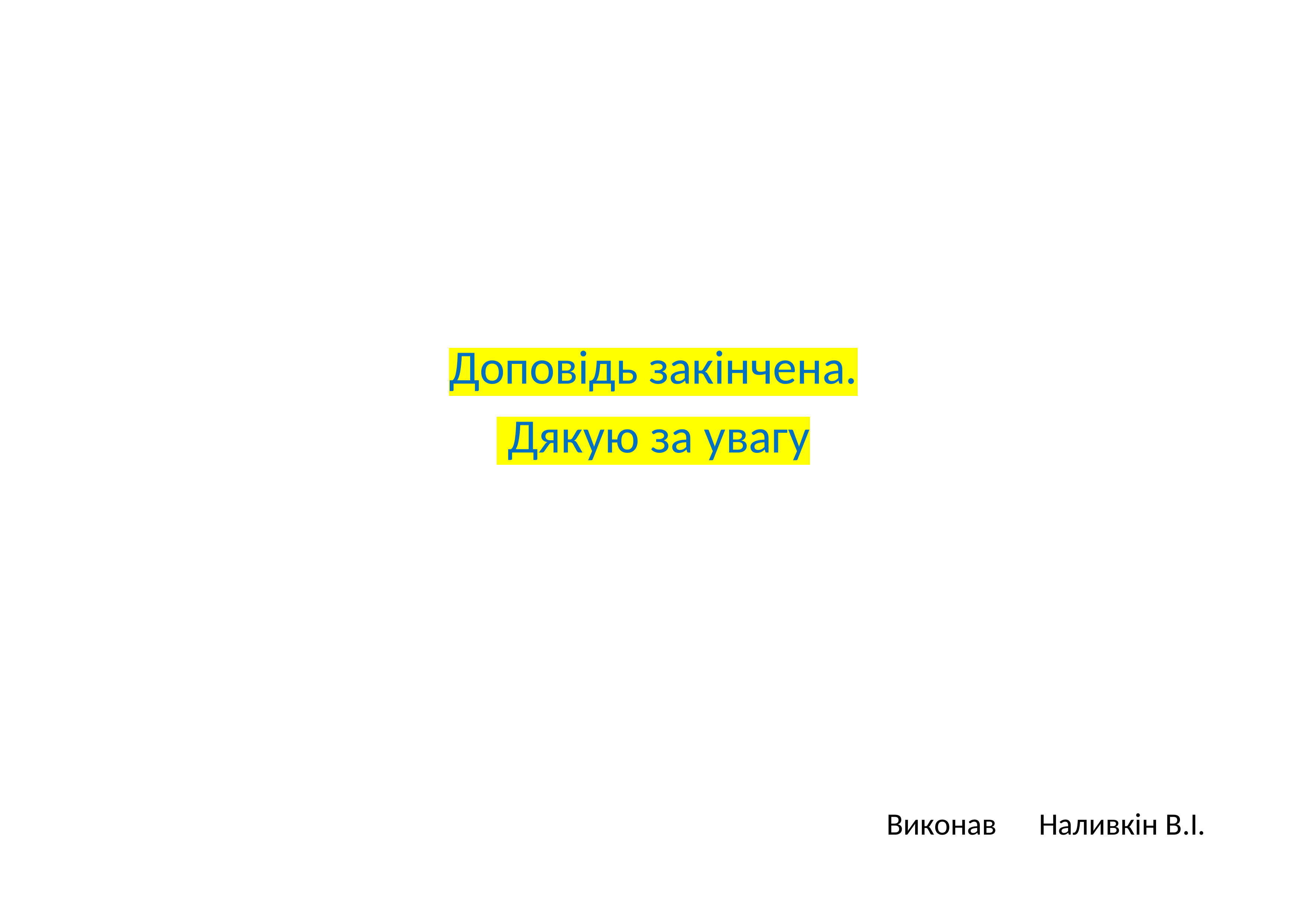

Доповідь закінчена.
 Дякую за увагу
Виконав      Наливкін В.І.